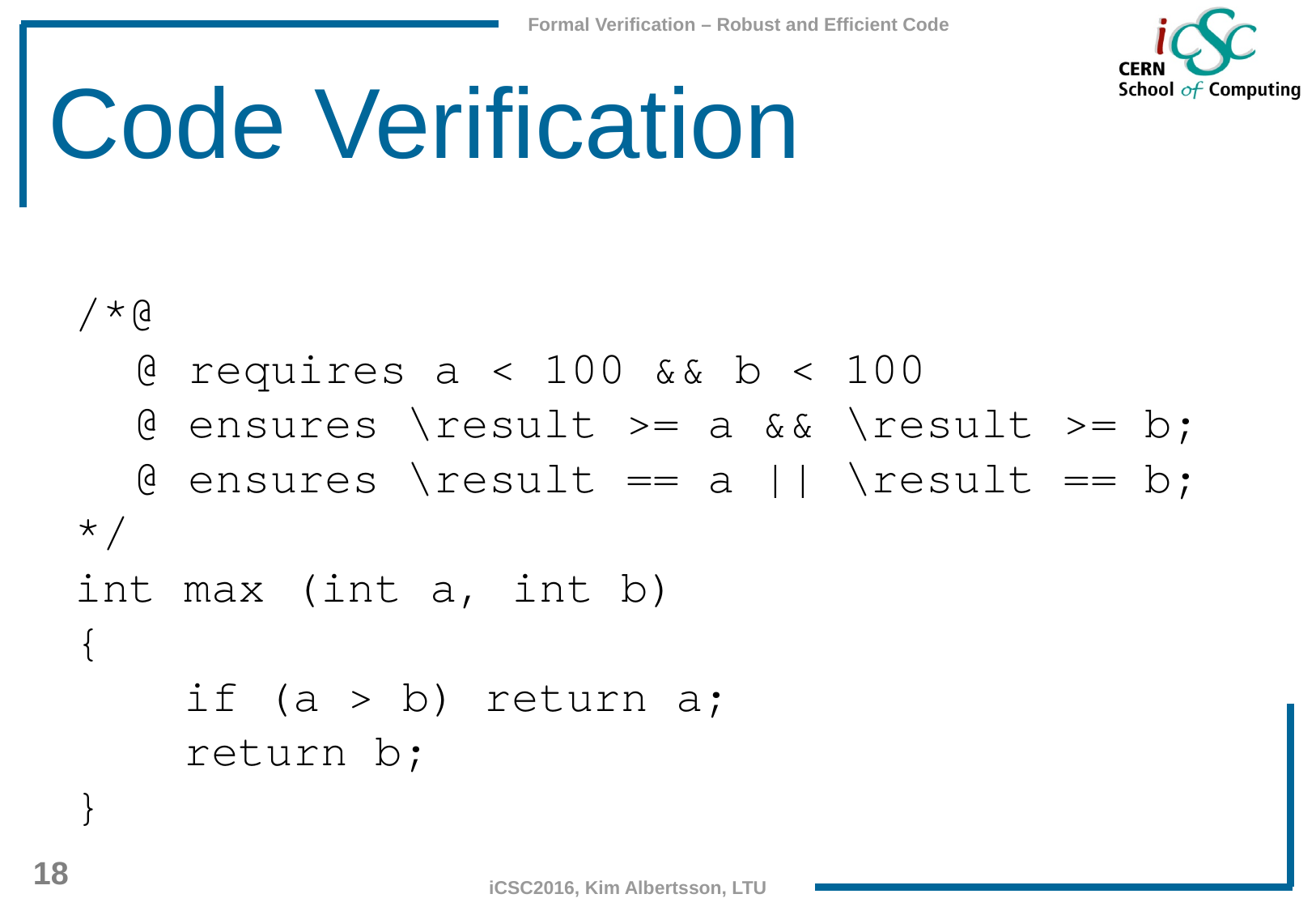

# Code Verification

/*@
@ requires a < 100 && b < 100
@ ensures \result >= a && \result >= b;
@ ensures \result == a || \result == b;
*/
int max (int a, int b)
{
    if (a > b) return a;
    return b;
}